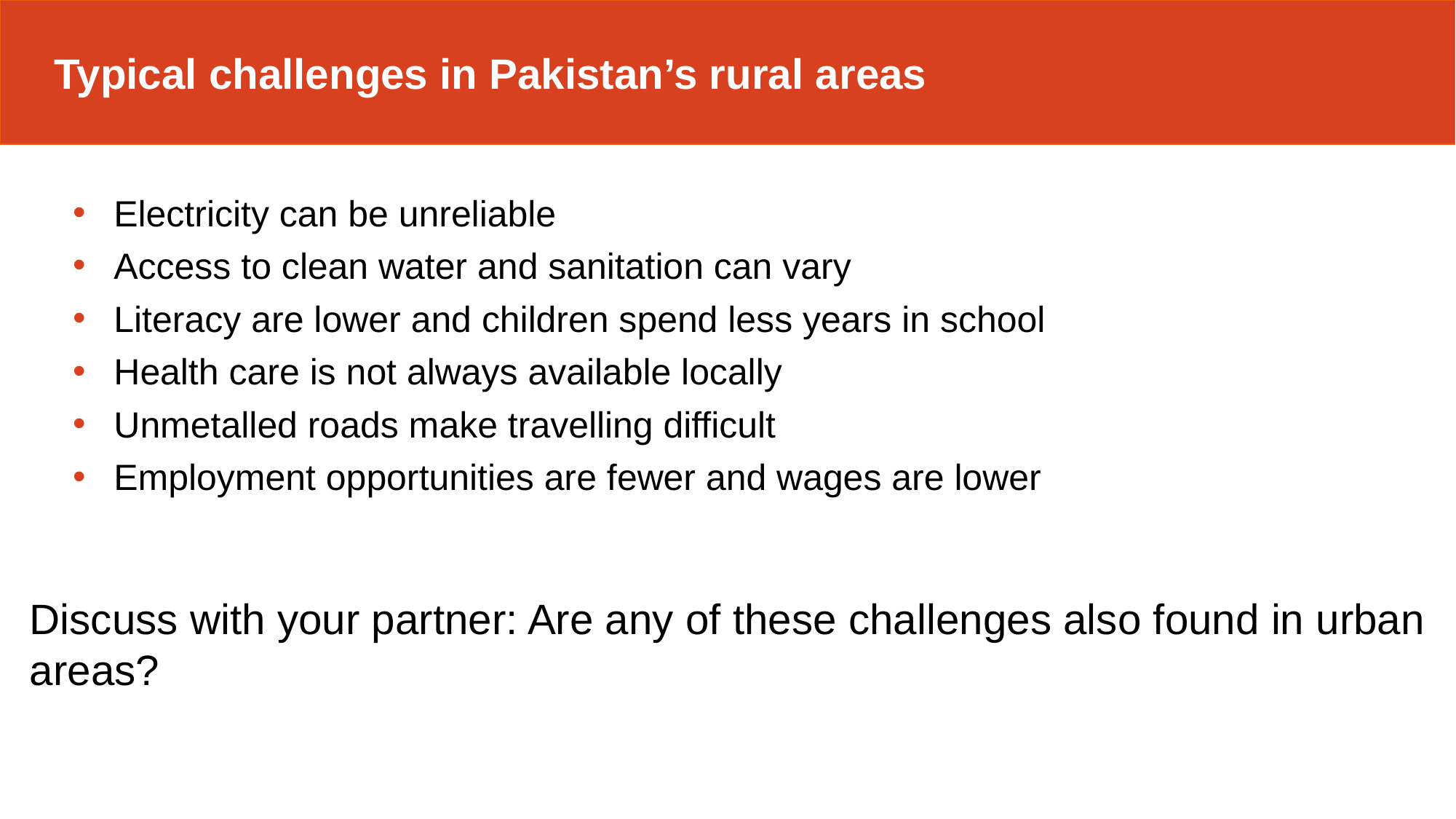

Typical challenges in Pakistan’s rural areas
Electricity can be unreliable
Access to clean water and sanitation can vary
Literacy are lower and children spend less years in school
Health care is not always available locally
Unmetalled roads make travelling difficult
Employment opportunities are fewer and wages are lower
Discuss with your partner: Are any of these challenges also found in urban areas?